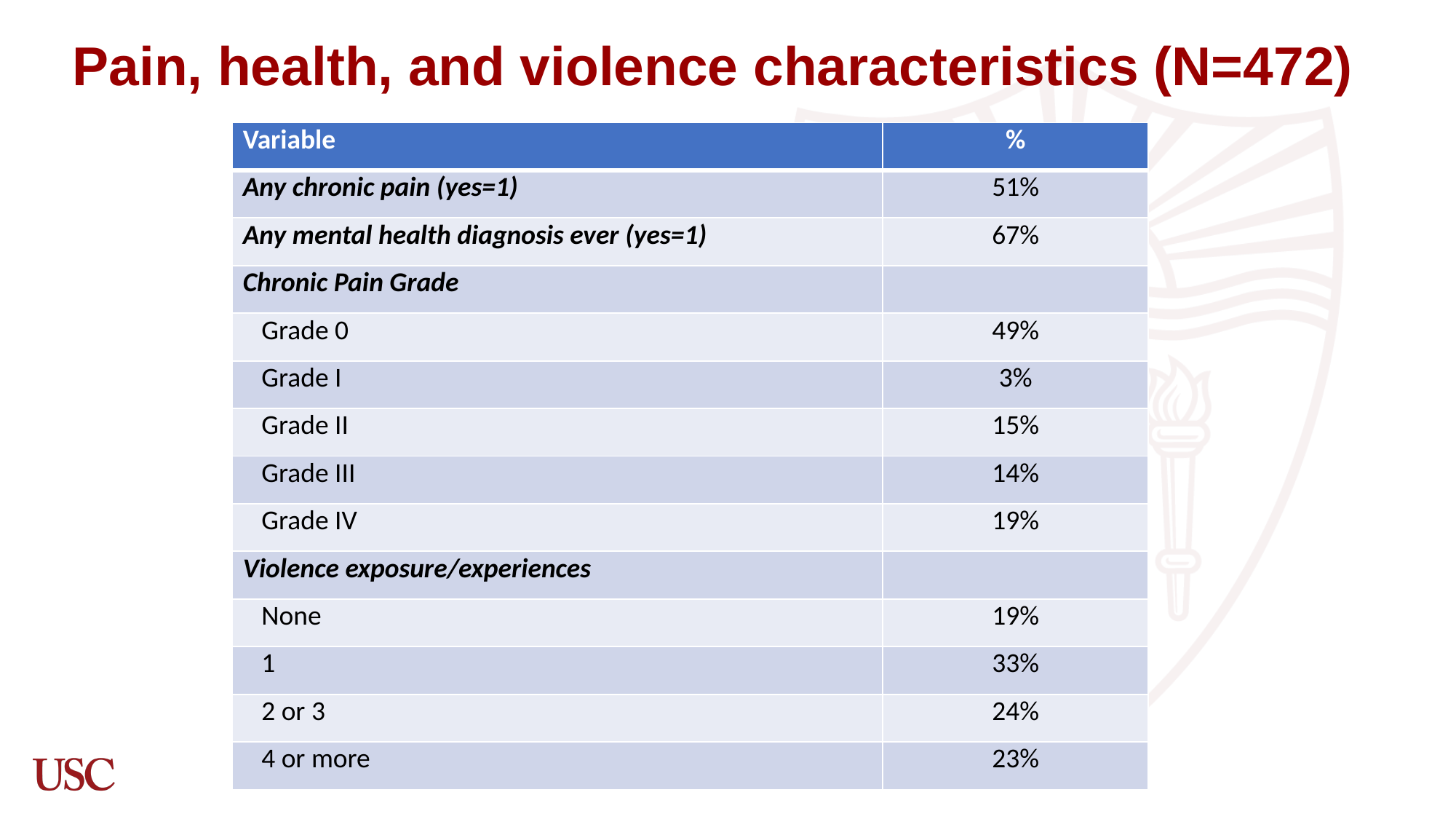

# Pain, health, and violence characteristics (N=472)
| Variable | % |
| --- | --- |
| Any chronic pain (yes=1) | 51% |
| Any mental health diagnosis ever (yes=1) | 67% |
| Chronic Pain Grade |  |
| Grade 0 | 49% |
| Grade I | 3% |
| Grade II | 15% |
| Grade III | 14% |
| Grade IV | 19% |
| Violence exposure/experiences |  |
| None | 19% |
| 1 | 33% |
| 2 or 3 | 24% |
| 4 or more | 23% |
19%
33%
24%
25%